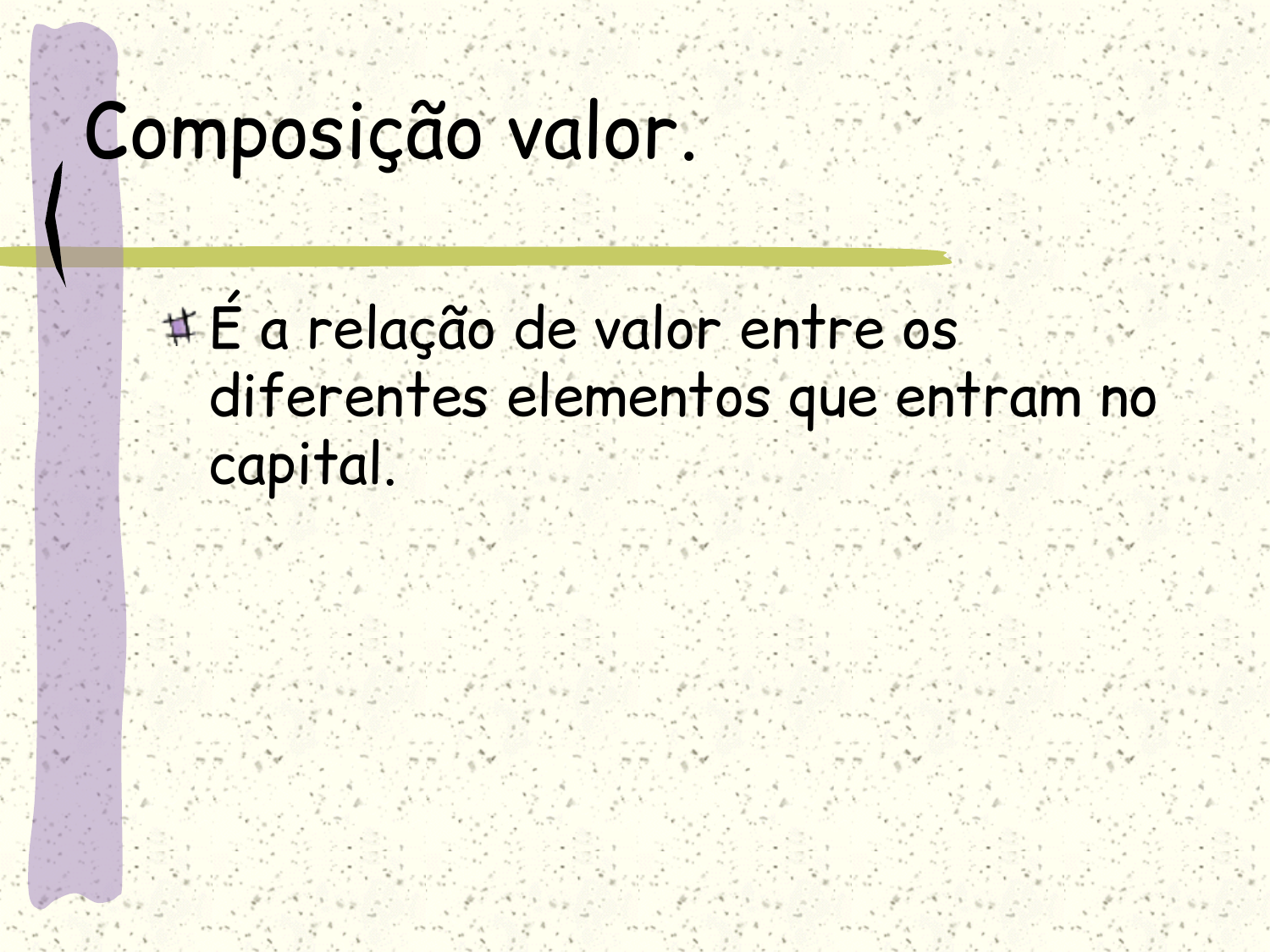

# Composição valor.
É a relação de valor entre os diferentes elementos que entram no capital.